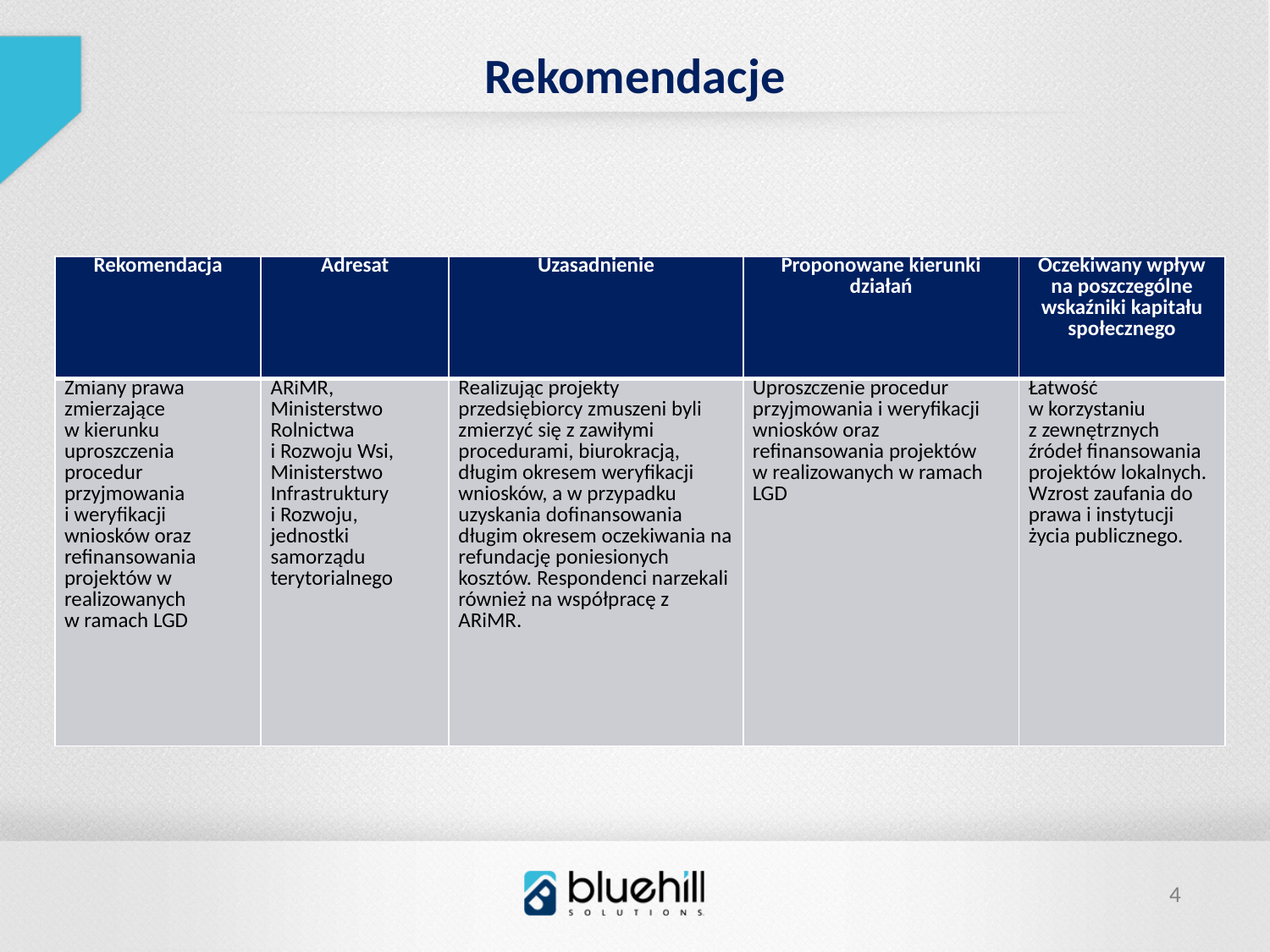

Rekomendacje
| Rekomendacja | Adresat | Uzasadnienie | Proponowane kierunki działań | Oczekiwany wpływ na poszczególne wskaźniki kapitału społecznego |
| --- | --- | --- | --- | --- |
| Zmiany prawa zmierzające w kierunku uproszczenia procedur przyjmowania i weryfikacji wniosków oraz refinansowania projektów w realizowanych w ramach LGD | ARiMR, Ministerstwo Rolnictwa i Rozwoju Wsi, Ministerstwo Infrastruktury i Rozwoju, jednostki samorządu terytorialnego | Realizując projekty przedsiębiorcy zmuszeni byli zmierzyć się z zawiłymi procedurami, biurokracją, długim okresem weryfikacji wniosków, a w przypadku uzyskania dofinansowania długim okresem oczekiwania na refundację poniesionych kosztów. Respondenci narzekali również na współpracę z ARiMR. | Uproszczenie procedur przyjmowania i weryfikacji wniosków oraz refinansowania projektów w realizowanych w ramach LGD | Łatwość w korzystaniu z zewnętrznych źródeł finansowania projektów lokalnych. Wzrost zaufania do prawa i instytucji życia publicznego. |